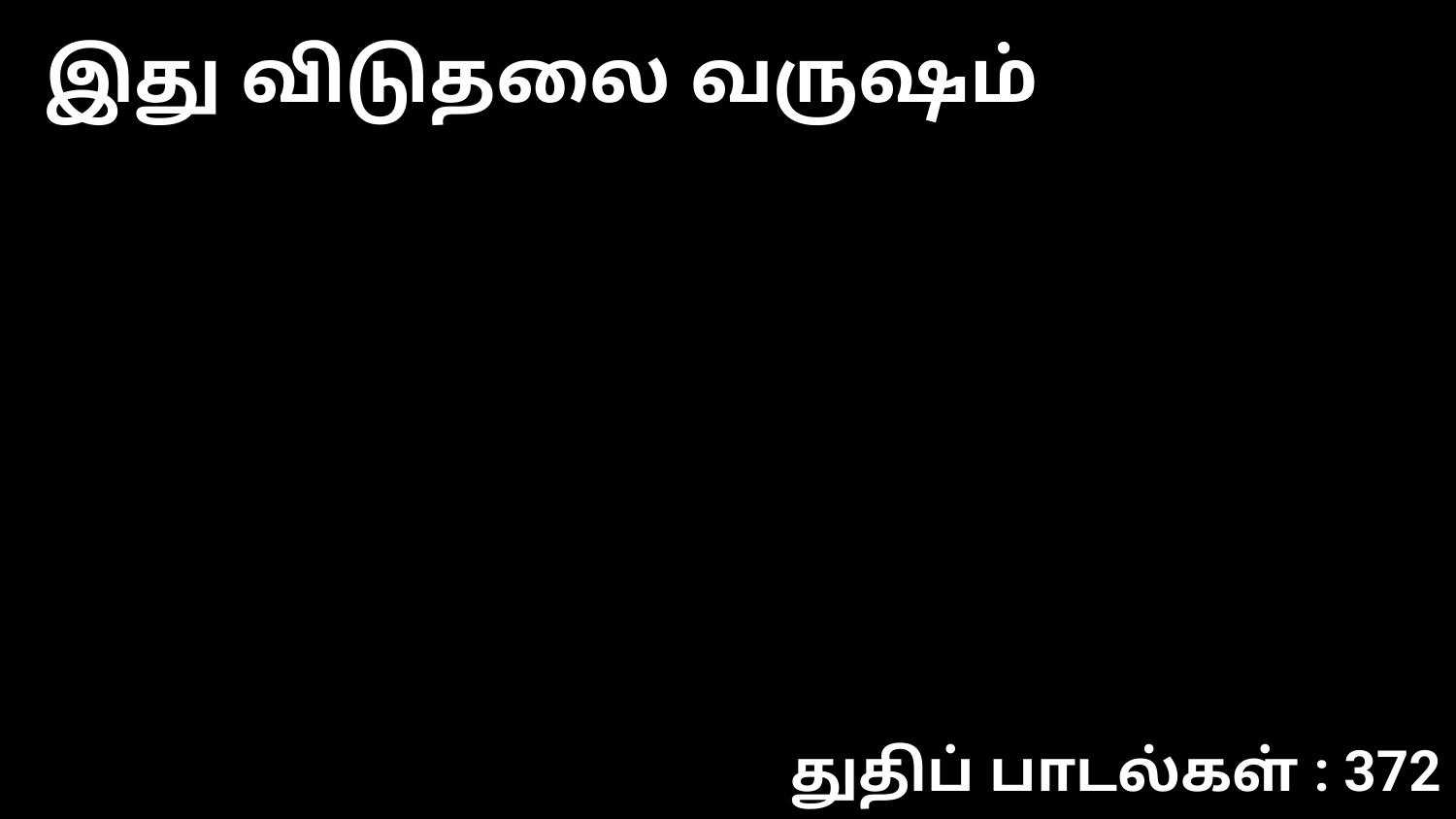

இது விடுதலை வருஷம்
துதிப் பாடல்கள் : 372